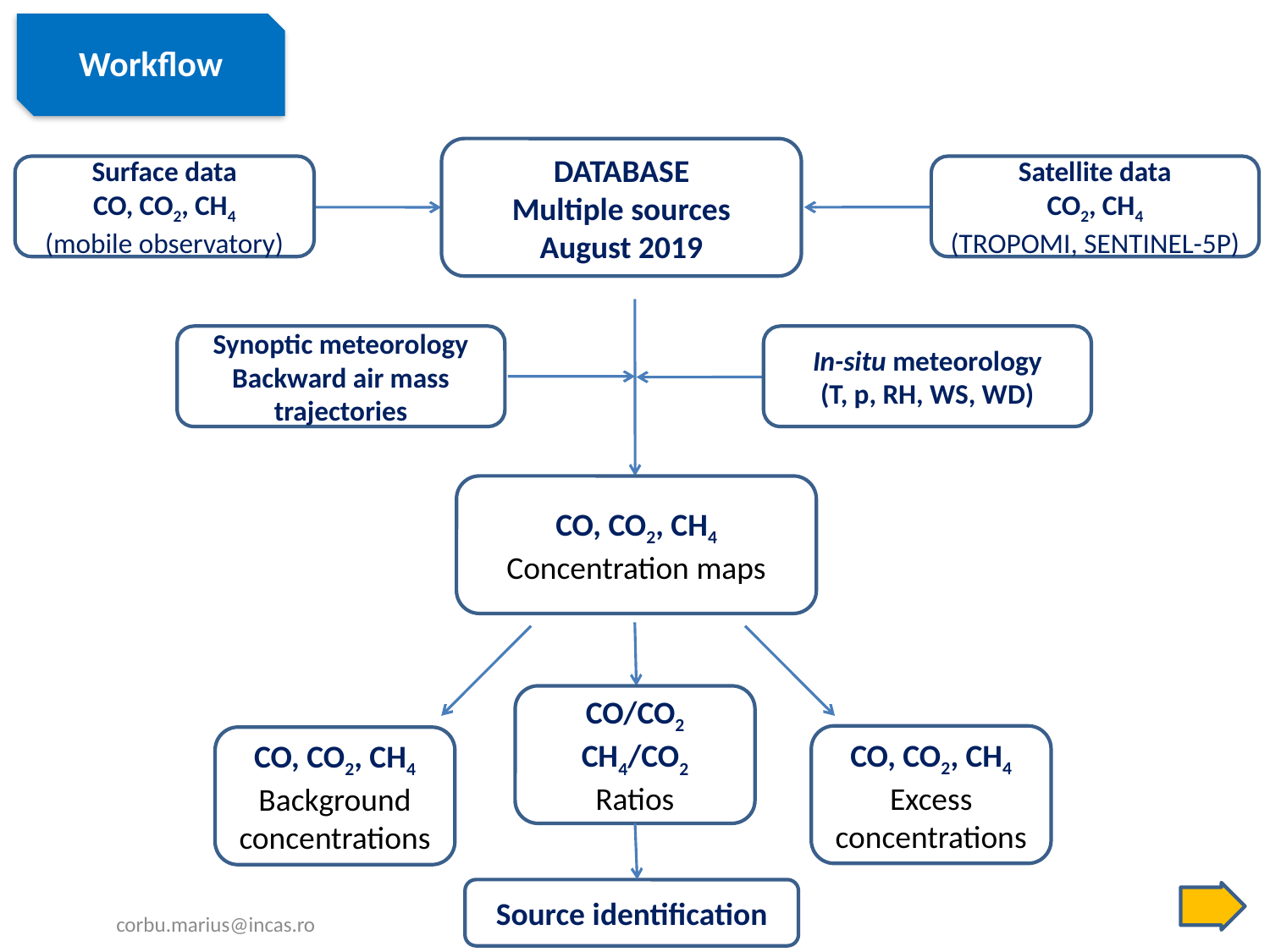

Workflow
DATABASE
Multiple sources
August 2019
Surface data
CO, CO2, CH4
(mobile observatory)
Satellite data
CO2, CH4
(TROPOMI, SENTINEL-5P)
Synoptic meteorology
Backward air mass trajectories
In-situ meteorology
(T, p, RH, WS, WD)
CO, CO2, CH4
Concentration maps
CO/CO2
CH4/CO2
Ratios
CO, CO2, CH4
Excess concentrations
CO, CO2, CH4
Background concentrations
Source identification

corbu.marius@incas.ro